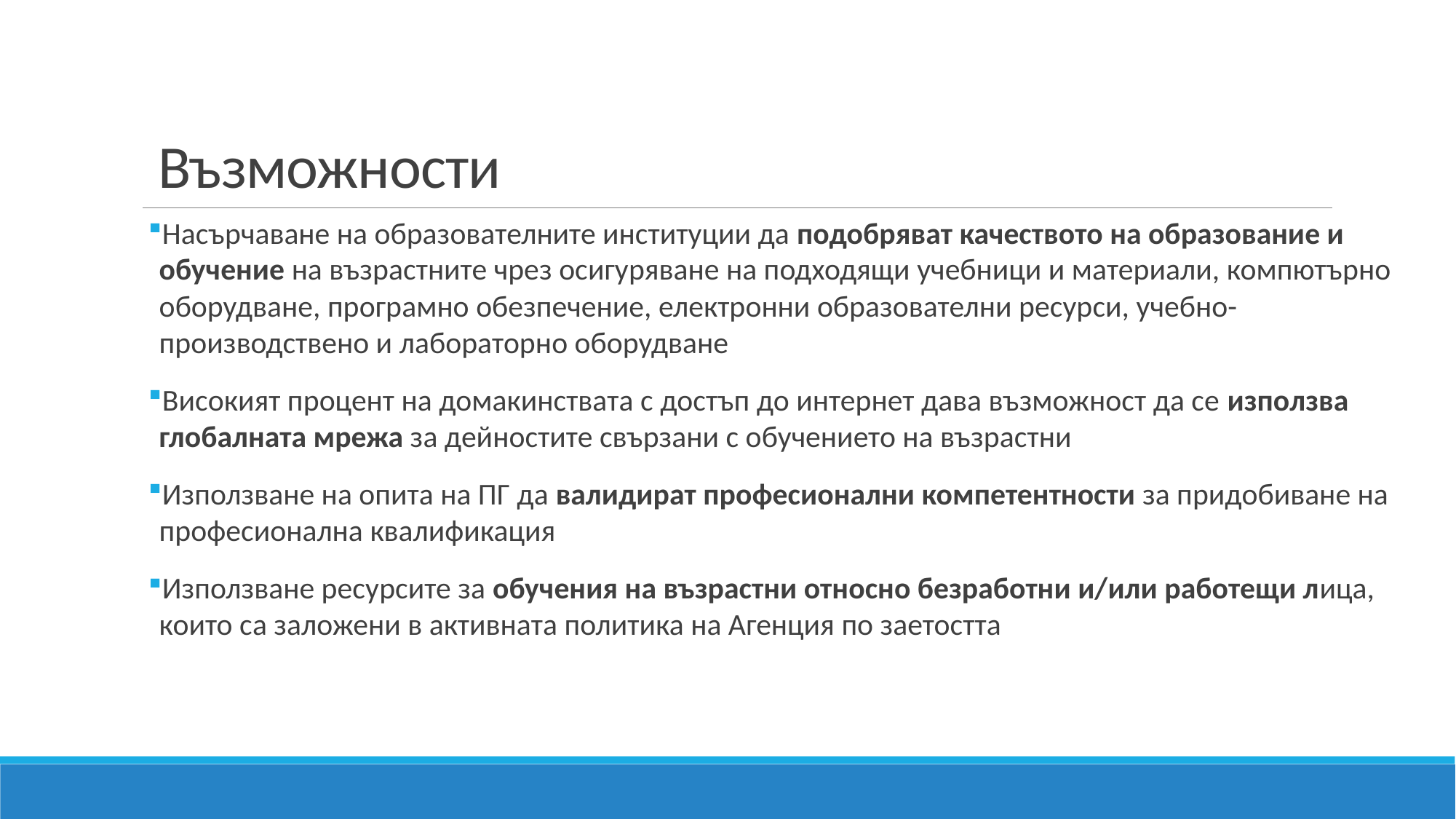

# Възможности
Насърчаване на образователните институции да подобряват качеството на образование и обучение на възрастните чрез осигуряване на подходящи учебници и материали, компютърно оборудване, програмно обезпечение, електронни образователни ресурси, учебно-производствено и лабораторно оборудване
Високият процент на домакинствата с достъп до интернет дава възможност да се използва глобалната мрежа за дейностите свързани с обучението на възрастни
Използване на опита на ПГ да валидират професионални компетентности за придобиване на професионална квалификация
Използване ресурсите за обучения на възрастни относно безработни и/или работещи лица, които са заложени в активната политика на Агенция по заетостта